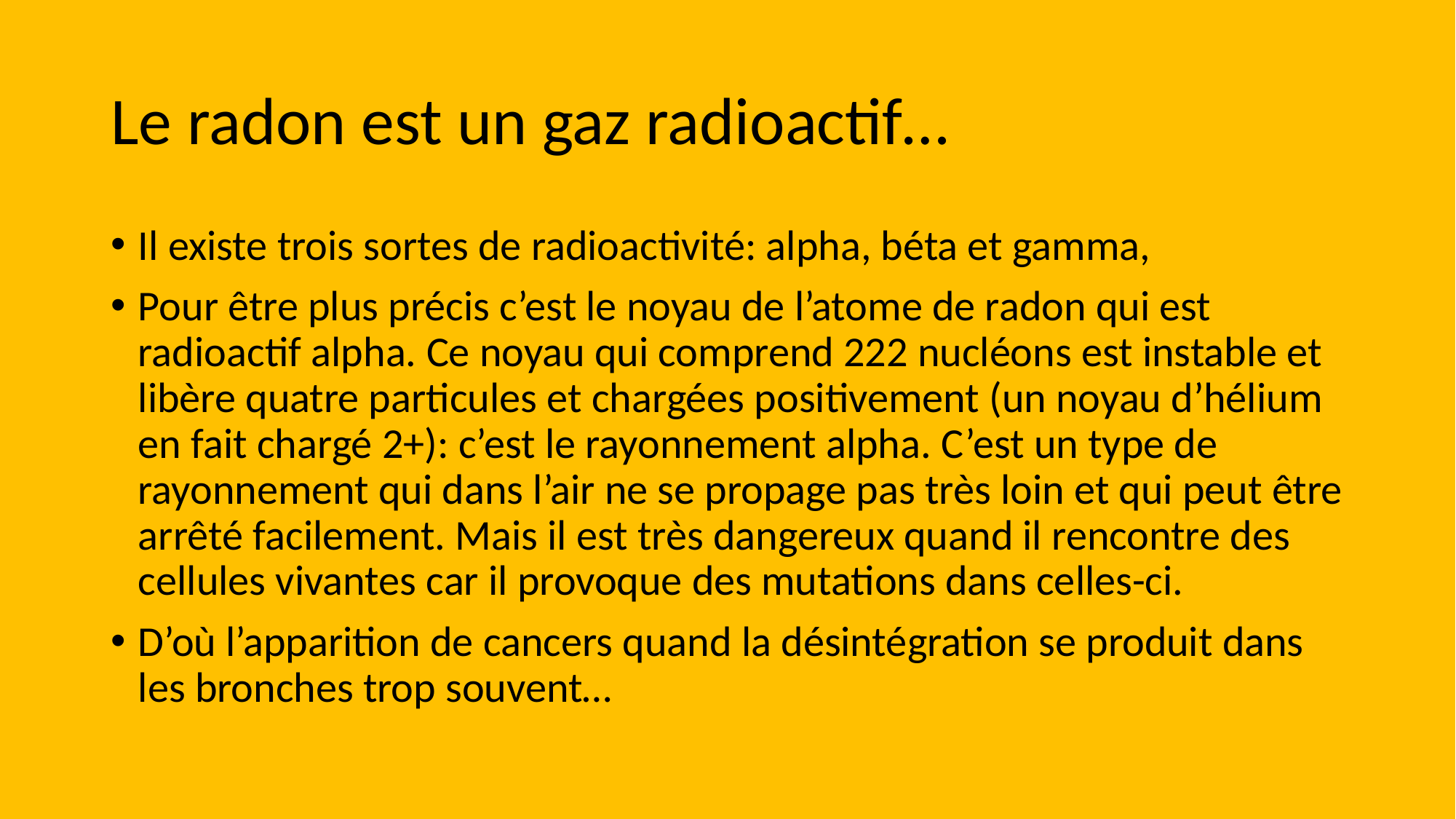

# Le radon est un gaz radioactif…
Il existe trois sortes de radioactivité: alpha, béta et gamma,
Pour être plus précis c’est le noyau de l’atome de radon qui est radioactif alpha. Ce noyau qui comprend 222 nucléons est instable et libère quatre particules et chargées positivement (un noyau d’hélium en fait chargé 2+): c’est le rayonnement alpha. C’est un type de rayonnement qui dans l’air ne se propage pas très loin et qui peut être arrêté facilement. Mais il est très dangereux quand il rencontre des cellules vivantes car il provoque des mutations dans celles-ci.
D’où l’apparition de cancers quand la désintégration se produit dans les bronches trop souvent…